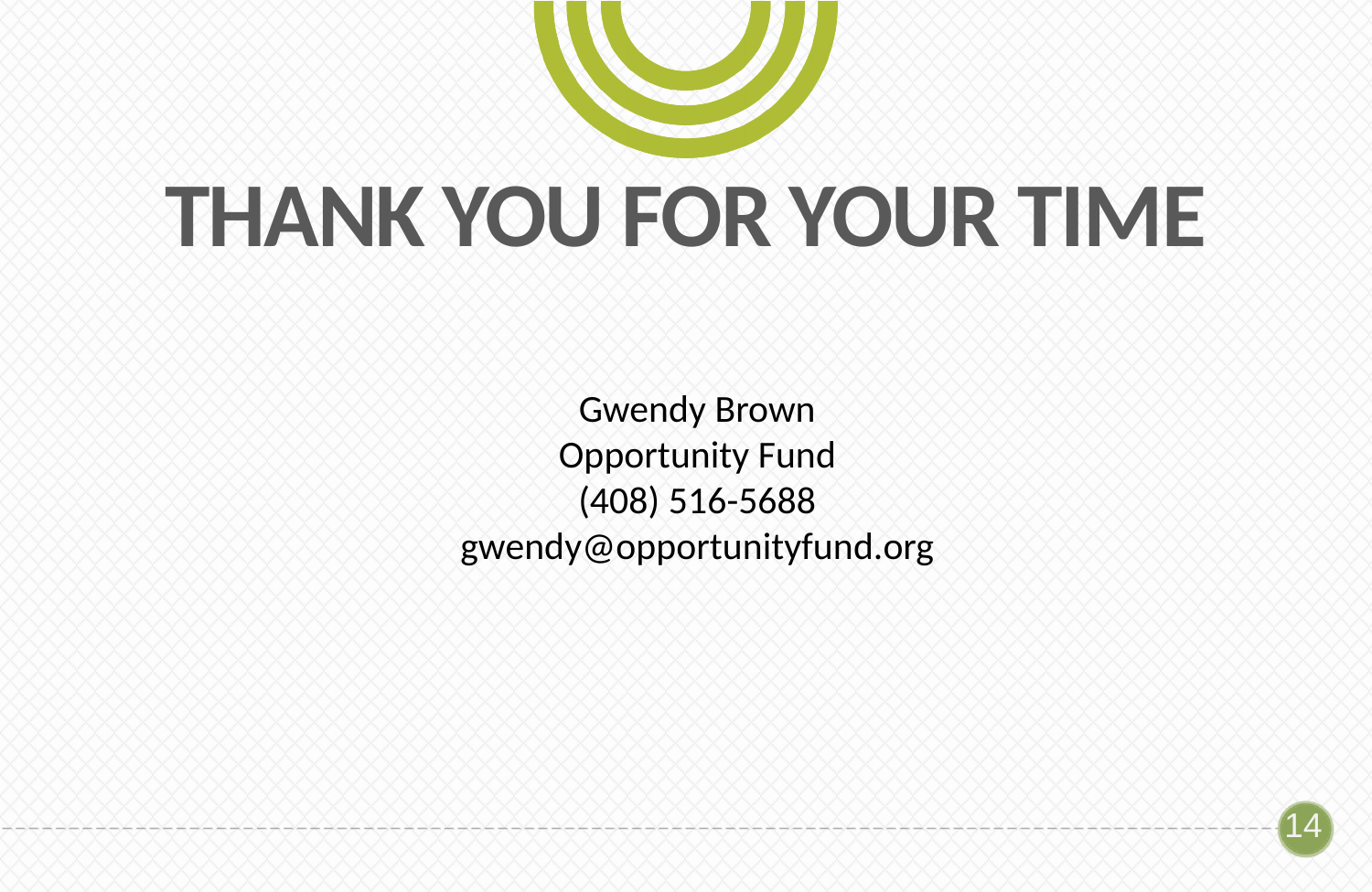

# THANK YOU FOR YOUR TIME

Gwendy Brown
Opportunity Fund
(408) 516-5688
gwendy@opportunityfund.org